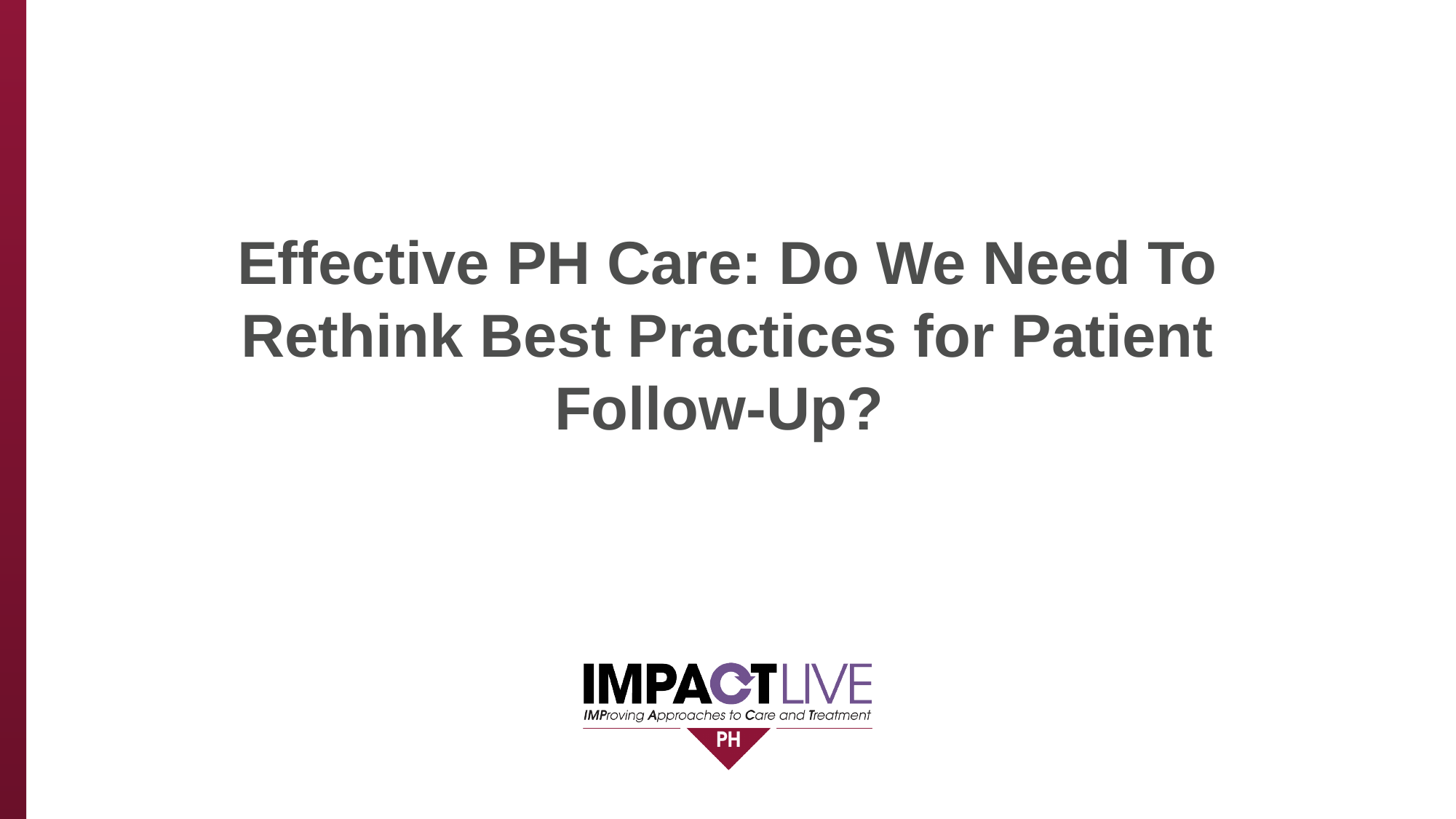

# Effective PH Care: Do We Need To Rethink Best Practices for Patient Follow-Up?